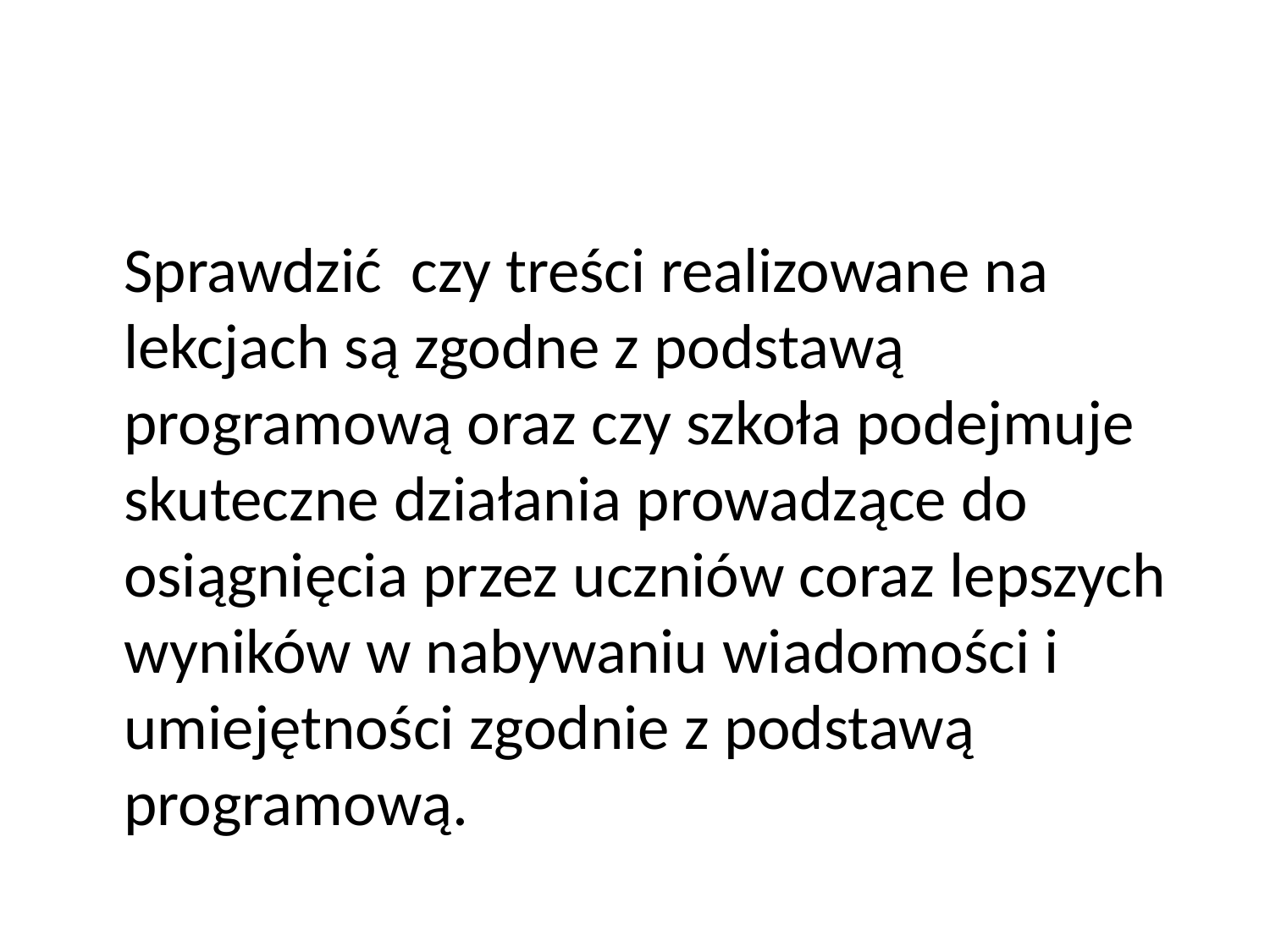

#
	Sprawdzić  czy treści realizowane na lekcjach są zgodne z podstawą programową oraz czy szkoła podejmuje skuteczne działania prowadzące do osiągnięcia przez uczniów coraz lepszych wyników w nabywaniu wiadomości i umiejętności zgodnie z podstawą programową.